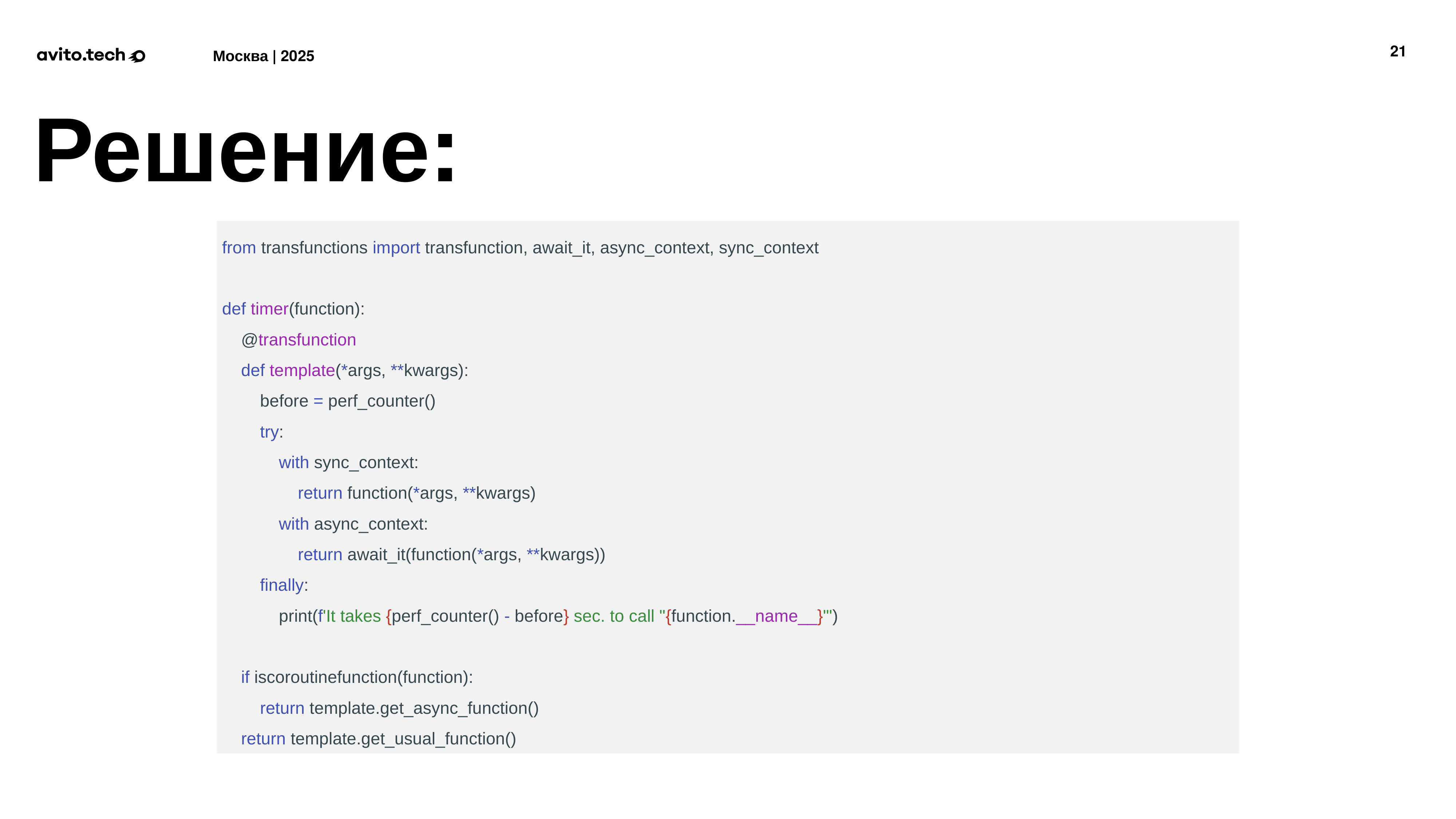

21
Решение:
from transfunctions import transfunction, await_it, async_context, sync_context

def timer(function):
    @transfunction
    def template(*args, **kwargs):
        before = perf_counter()
        try:
            with sync_context:
                return function(*args, **kwargs)
            with async_context:
                return await_it(function(*args, **kwargs))
        finally:
            print(f'It takes {perf_counter() - before} sec. to call "{function.__name__}"')

    if iscoroutinefunction(function):
        return template.get_async_function()
    return template.get_usual_function()